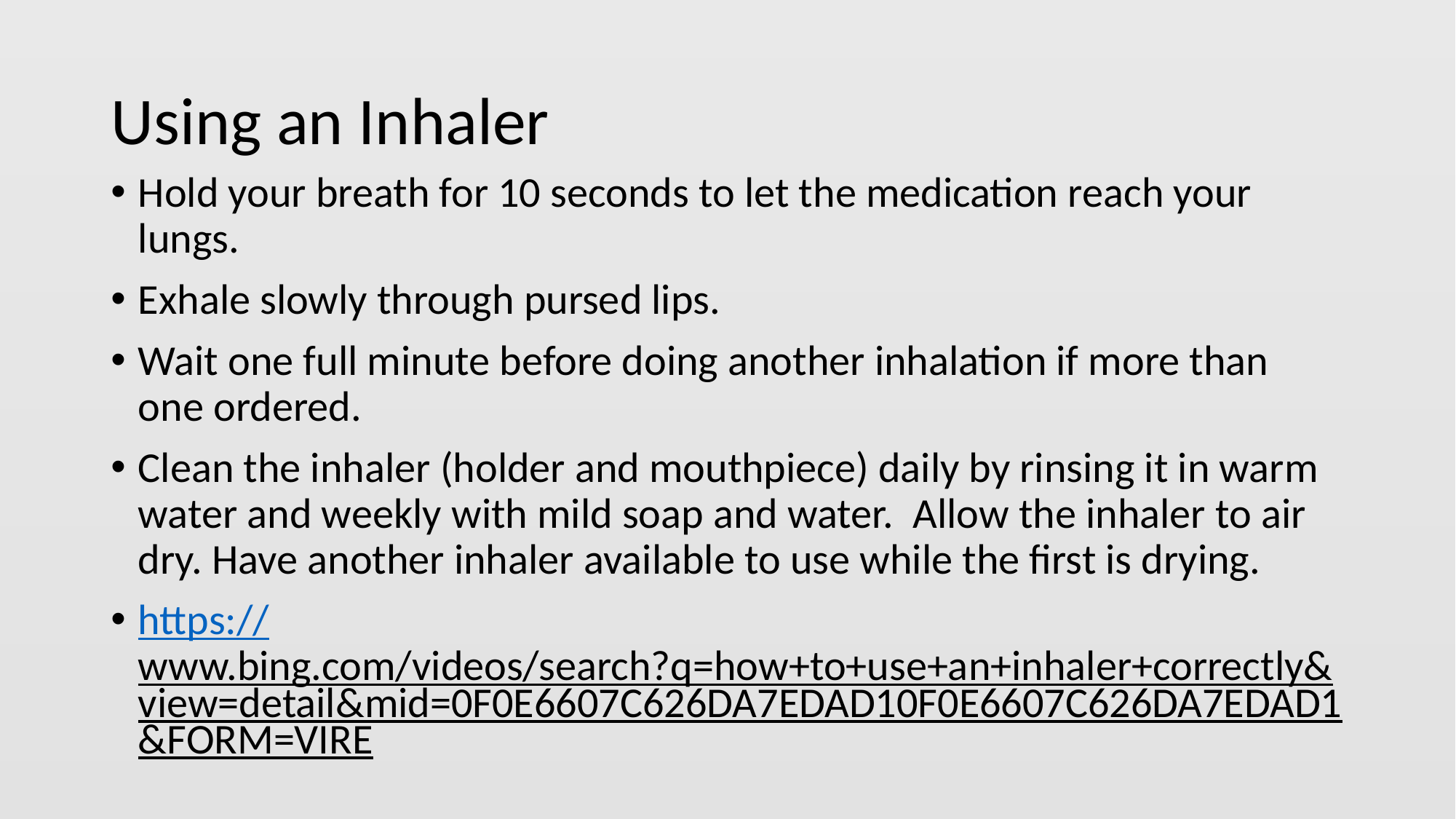

# Using an Inhaler
Hold your breath for 10 seconds to let the medication reach your lungs.
Exhale slowly through pursed lips.
Wait one full minute before doing another inhalation if more than one ordered.
Clean the inhaler (holder and mouthpiece) daily by rinsing it in warm water and weekly with mild soap and water.  Allow the inhaler to air dry. Have another inhaler available to use while the first is drying.
https://www.bing.com/videos/search?q=how+to+use+an+inhaler+correctly&view=detail&mid=0F0E6607C626DA7EDAD10F0E6607C626DA7EDAD1&FORM=VIRE